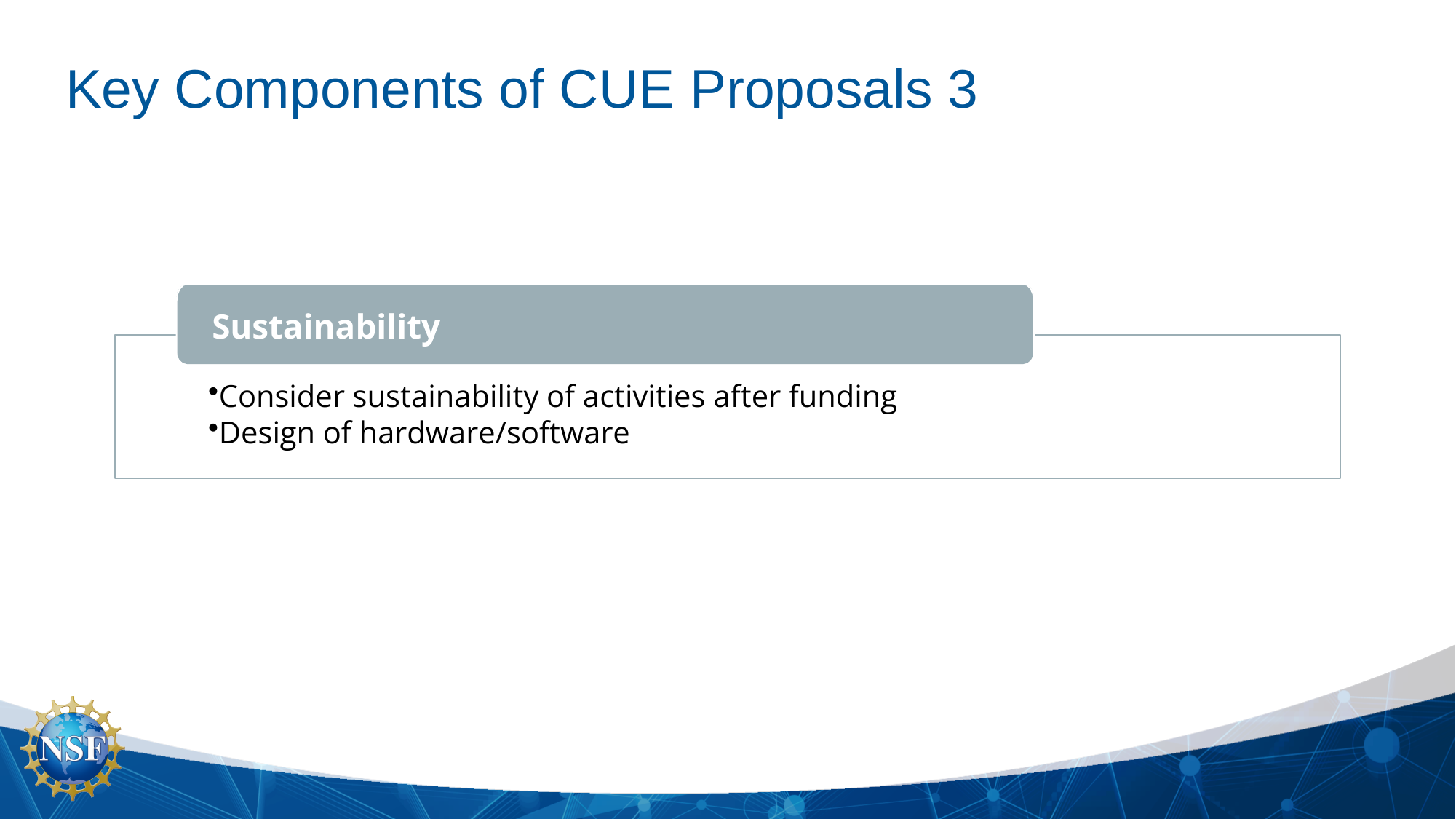

Key Components of CUE Proposals 3

Sustainability

Consider sustainability of activities after funding
Design of hardware/software